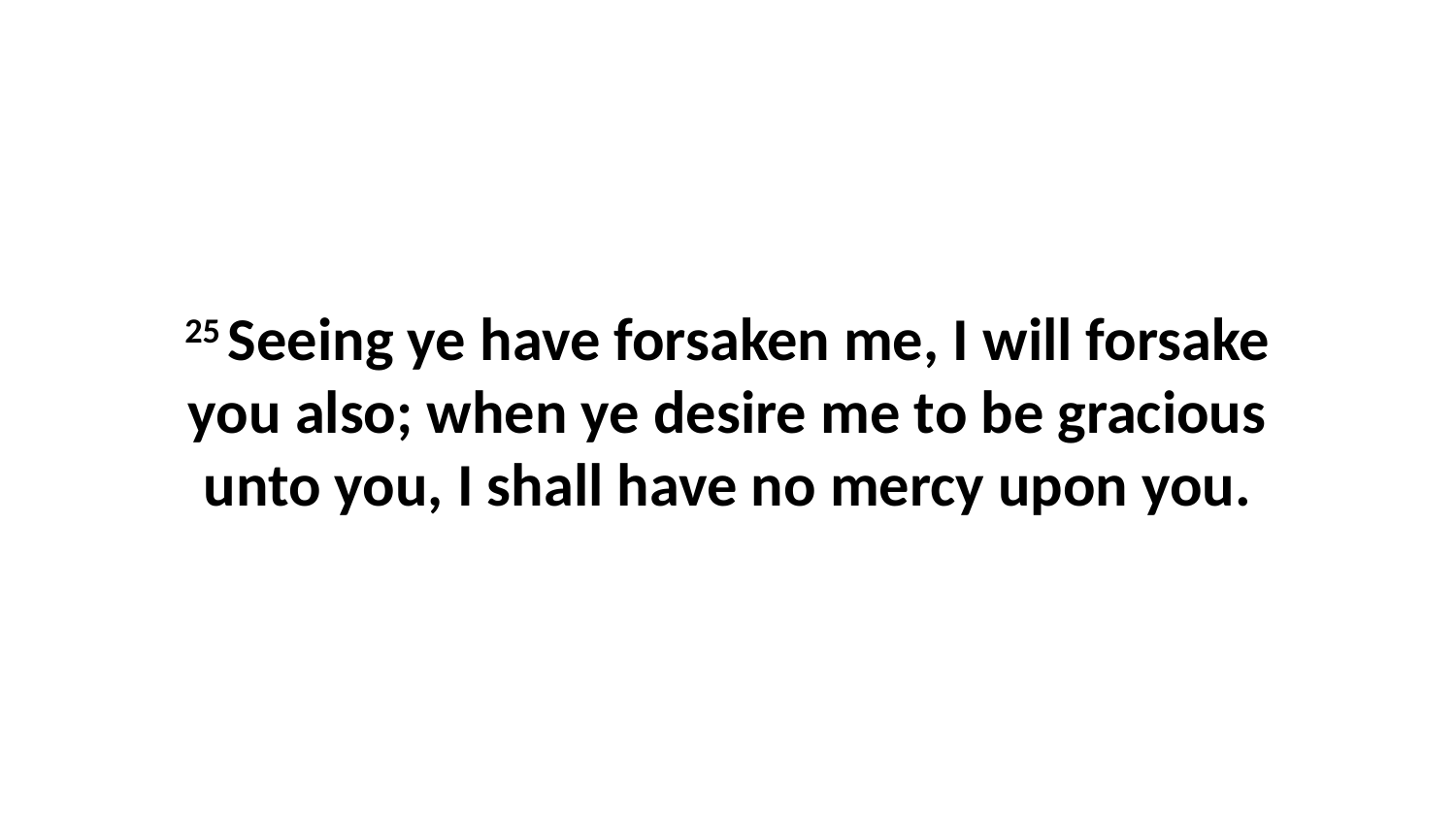

25 Seeing ye have forsaken me, I will forsake you also; when ye desire me to be gracious unto you, I shall have no mercy upon you.